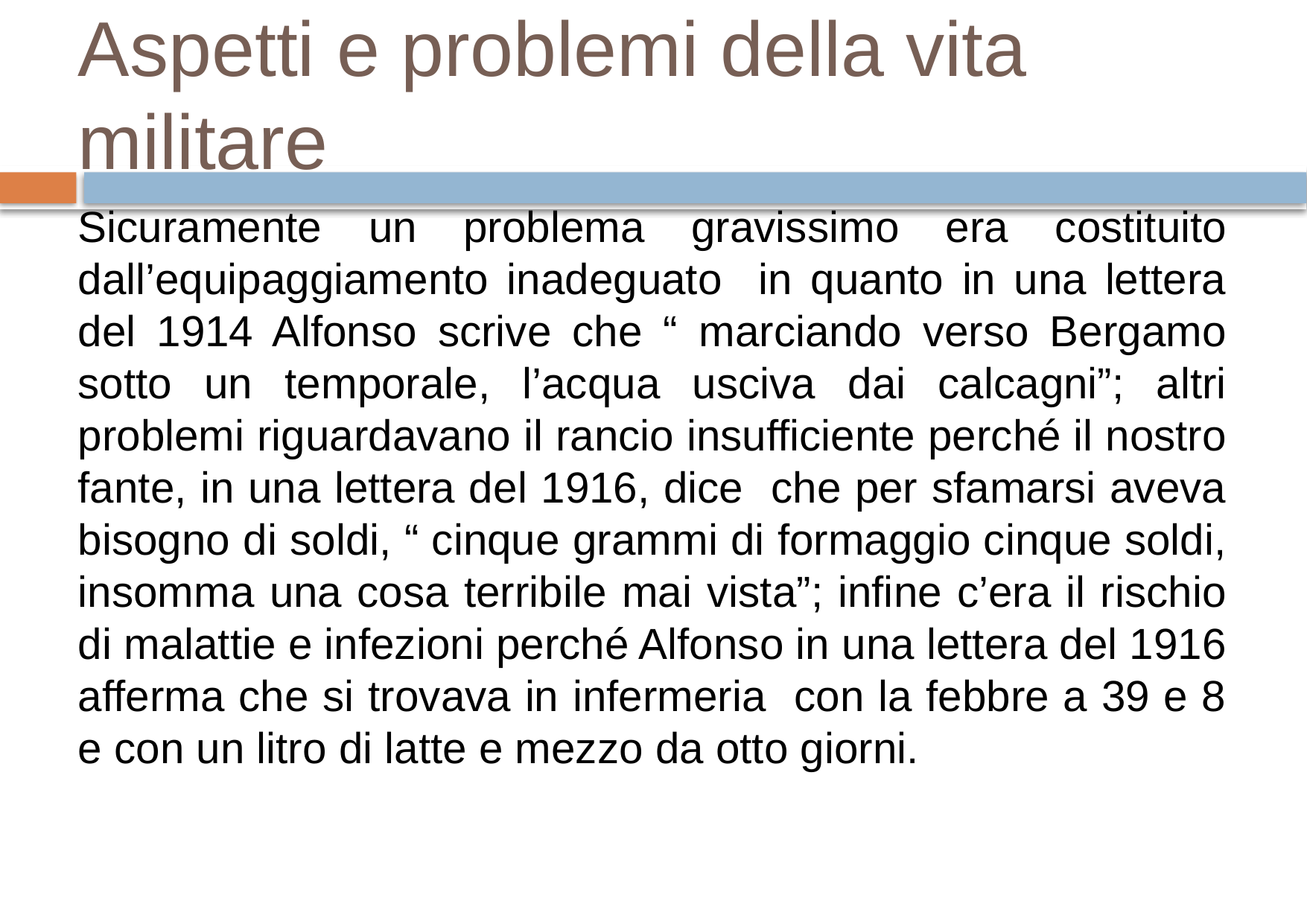

# Aspetti e problemi della vita militare
Sicuramente un problema gravissimo era costituito dall’equipaggiamento inadeguato  in quanto in una lettera del 1914 Alfonso scrive che “ marciando verso Bergamo sotto un temporale, l’acqua usciva dai calcagni”; altri problemi riguardavano il rancio insufficiente perché il nostro fante, in una lettera del 1916, dice  che per sfamarsi aveva bisogno di soldi, “ cinque grammi di formaggio cinque soldi, insomma una cosa terribile mai vista”; infine c’era il rischio di malattie e infezioni perché Alfonso in una lettera del 1916 afferma che si trovava in infermeria  con la febbre a 39 e 8 e con un litro di latte e mezzo da otto giorni.